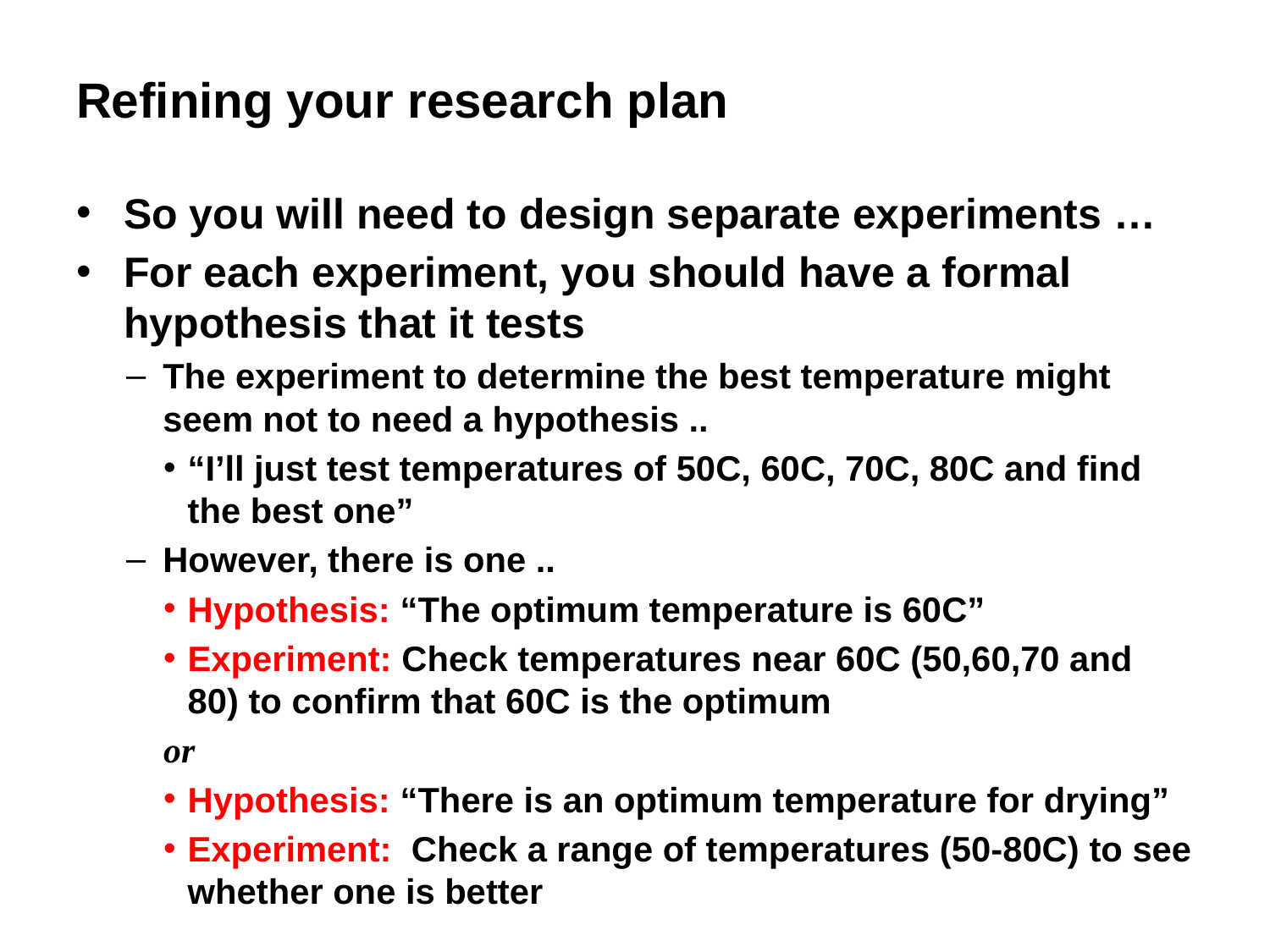

# Refining your research plan
So you will need to design separate experiments …
For each experiment, you should have a formal hypothesis that it tests
The experiment to determine the best temperature might seem not to need a hypothesis ..
“I’ll just test temperatures of 50C, 60C, 70C, 80C and find the best one”
However, there is one ..
Hypothesis: “The optimum temperature is 60C”
Experiment: Check temperatures near 60C (50,60,70 and 80) to confirm that 60C is the optimum
or
Hypothesis: “There is an optimum temperature for drying”
Experiment:  Check a range of temperatures (50-80C) to see whether one is better